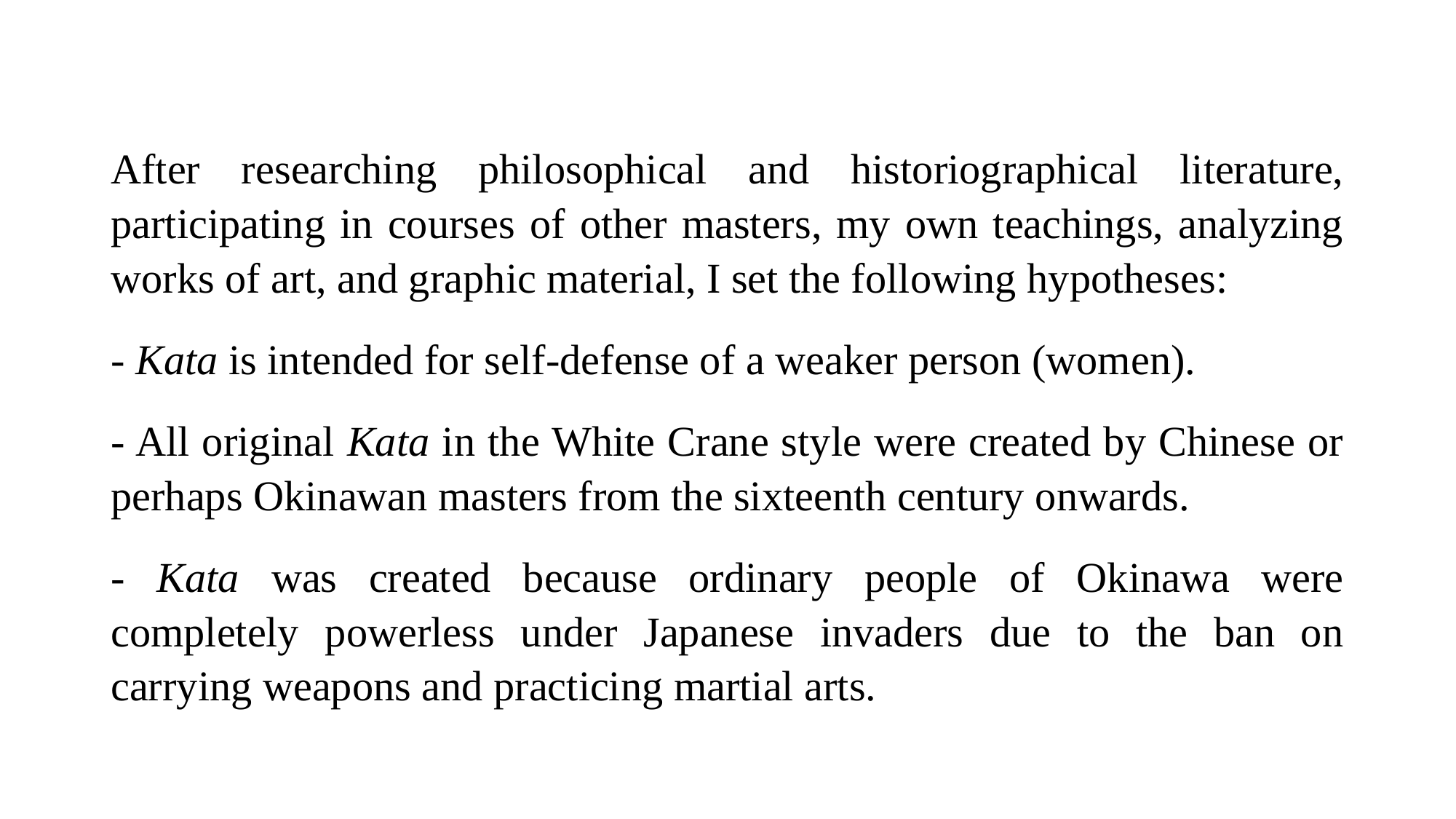

After researching philosophical and historiographical literature, participating in courses of other masters, my own teachings, analyzing works of art, and graphic material, I set the following hypotheses:
- Kata is intended for self-defense of a weaker person (women).
- All original Kata in the White Crane style were created by Chinese or perhaps Okinawan masters from the sixteenth century onwards.
- Kata was created because ordinary people of Okinawa were completely powerless under Japanese invaders due to the ban on carrying weapons and practicing martial arts.